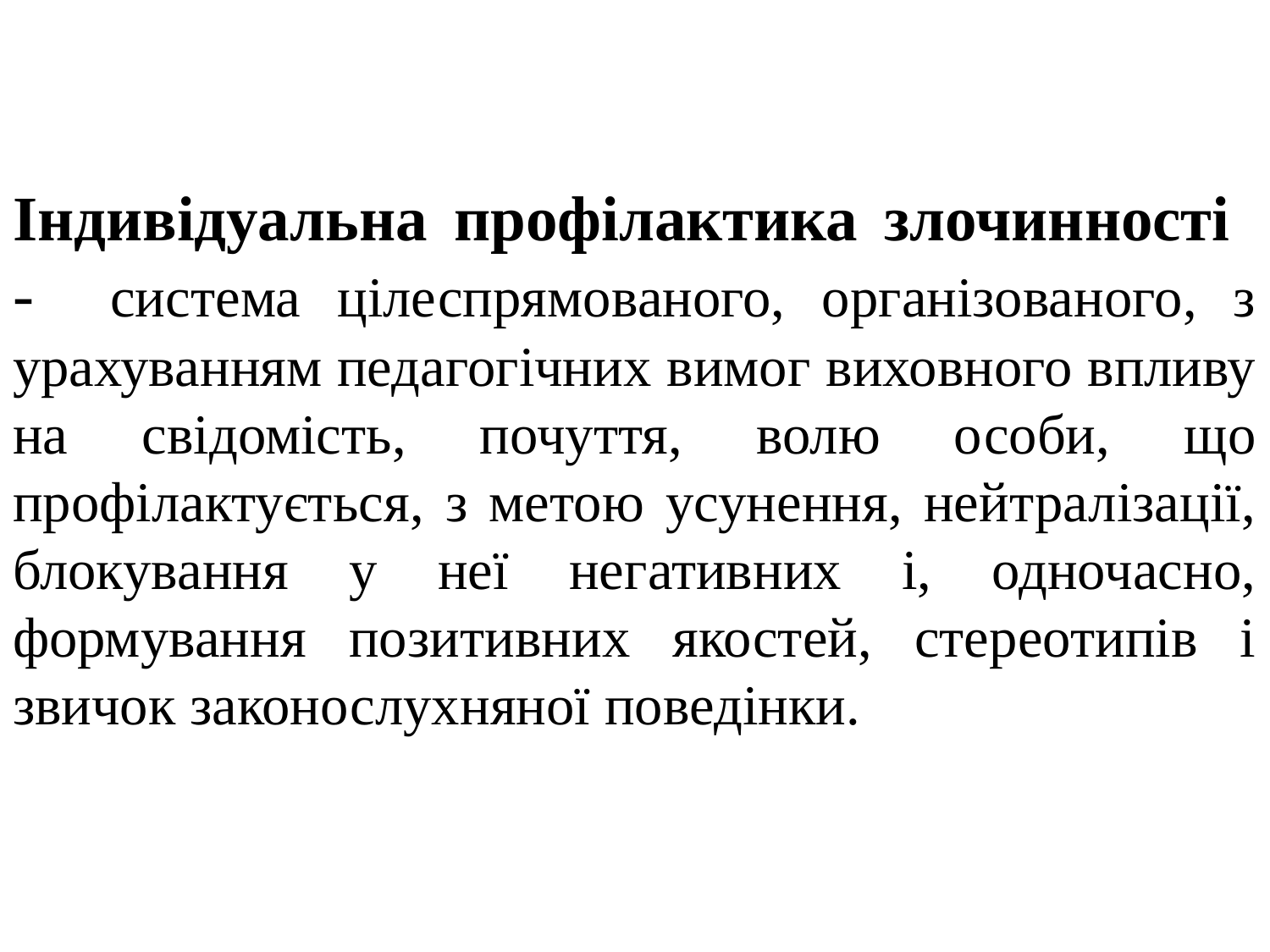

# Індивідуальна профілактика злочинності  -  система цілеспрямованого, організованого, з урахуванням педагогічних вимог виховного впливу на свідомість, почуття, волю особи, що профілактується, з метою усунення, нейтралізації, блокування у неї негативних і, одночасно, формування позитивних якостей, стереотипів і звичок законослухняної поведінки.